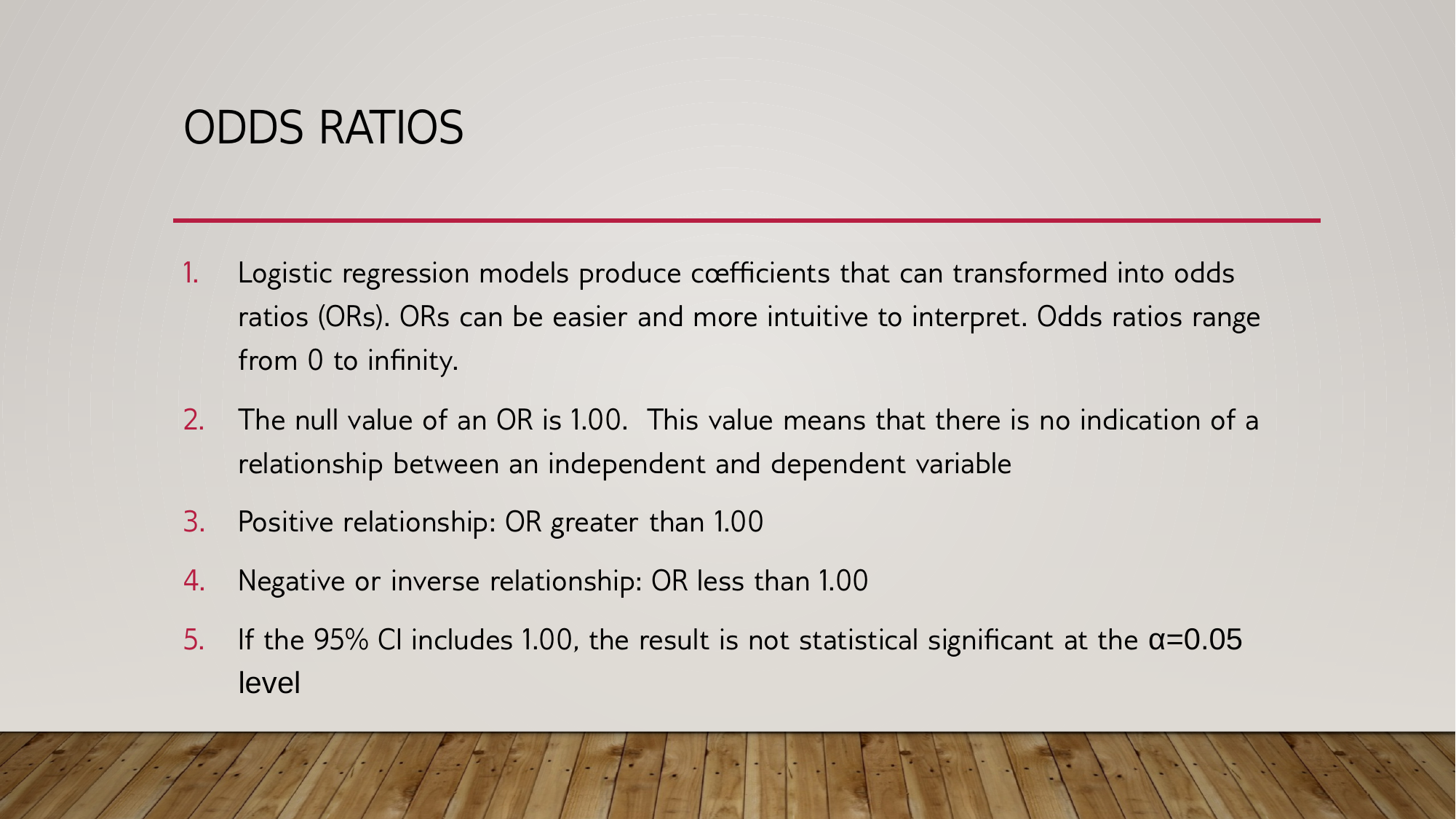

# Odds Ratios
Logistic regression models produce coefficients that can transformed into odds ratios (ORs). ORs can be easier and more intuitive to interpret. Odds ratios range from 0 to infinity.
The null value of an OR is 1.00.  This value means that there is no indication of a relationship between an independent and dependent variable
Positive relationship: OR greater than 1.00
Negative or inverse relationship: OR less than 1.00
If the 95% CI includes 1.00, the result is not statistical significant at the α=0.05 level